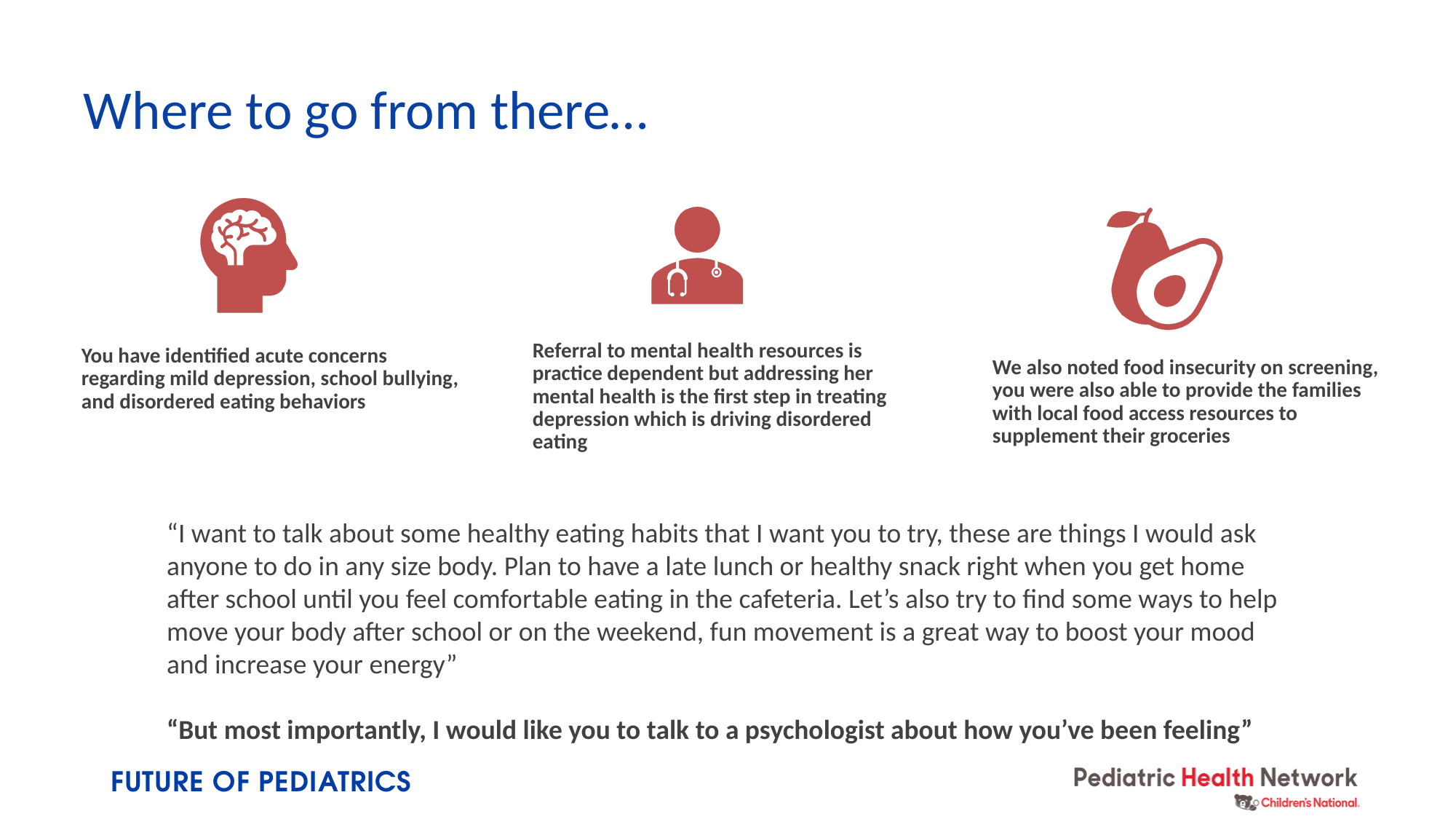

# Where to go from there…
You have identified acute concerns regarding mild depression, school bullying, and disordered eating behaviors

Referral to mental health resources is practice dependent but addressing her mental health is the first step in treating depression which is driving disordered eating
We also noted food insecurity on screening, you were also able to provide the families with local food access resources to supplement their groceries

“I want to talk about some healthy eating habits that I want you to try, these are things I would ask anyone to do in any size body. Plan to have a late lunch or healthy snack right when you get home after school until you feel comfortable eating in the cafeteria. Let’s also try to find some ways to help move your body after school or on the weekend, fun movement is a great way to boost your mood and increase your energy”

“But most importantly, I would like you to talk to a psychologist about how you’ve been feeling”